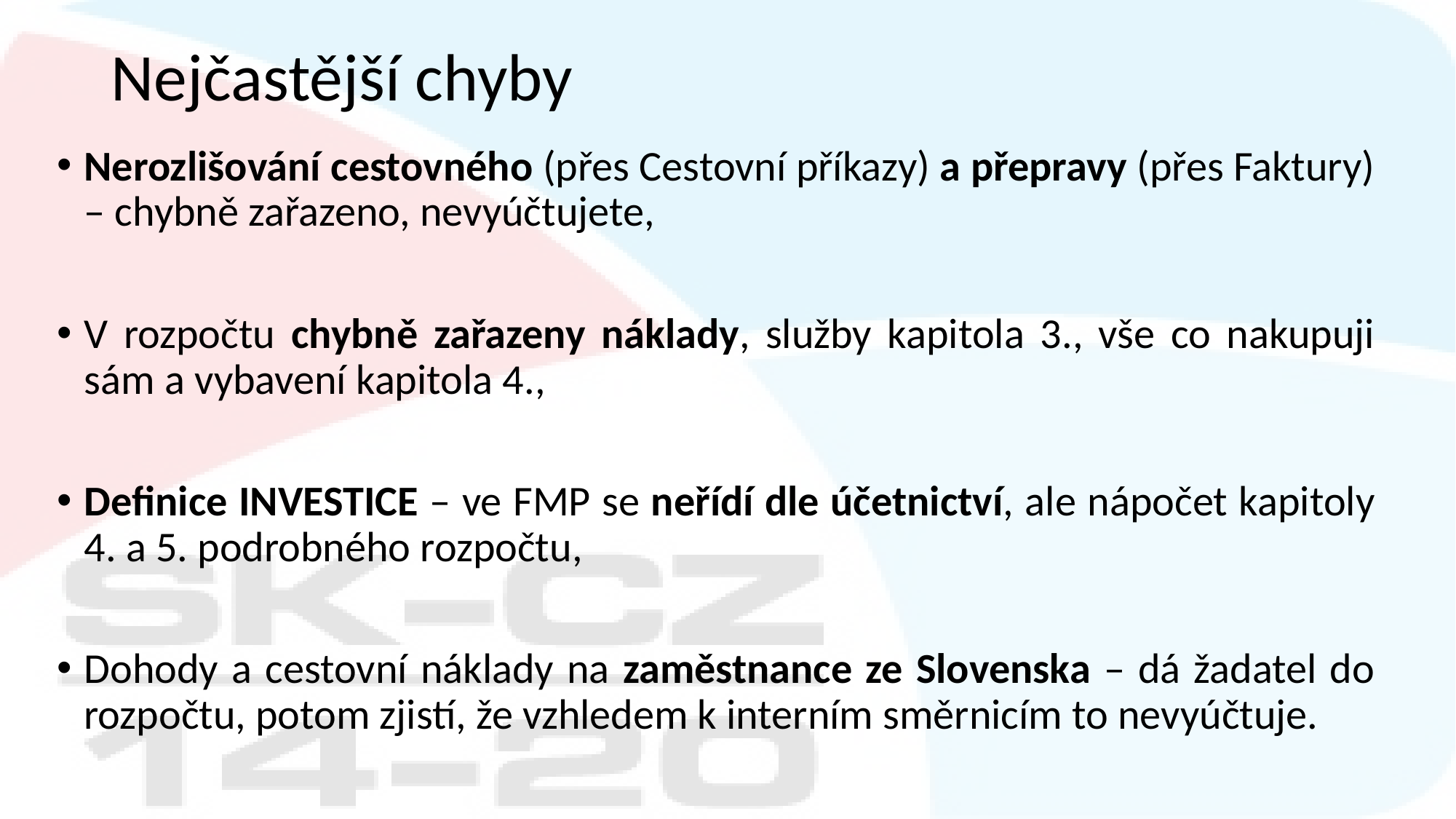

# Nejčastější chyby
Nerozlišování cestovného (přes Cestovní příkazy) a přepravy (přes Faktury) – chybně zařazeno, nevyúčtujete,

V rozpočtu chybně zařazeny náklady, služby kapitola 3., vše co nakupuji sám a vybavení kapitola 4.,

Definice INVESTICE – ve FMP se neřídí dle účetnictví, ale nápočet kapitoly 4. a 5. podrobného rozpočtu,

Dohody a cestovní náklady na zaměstnance ze Slovenska – dá žadatel do rozpočtu, potom zjistí, že vzhledem k interním směrnicím to nevyúčtuje.